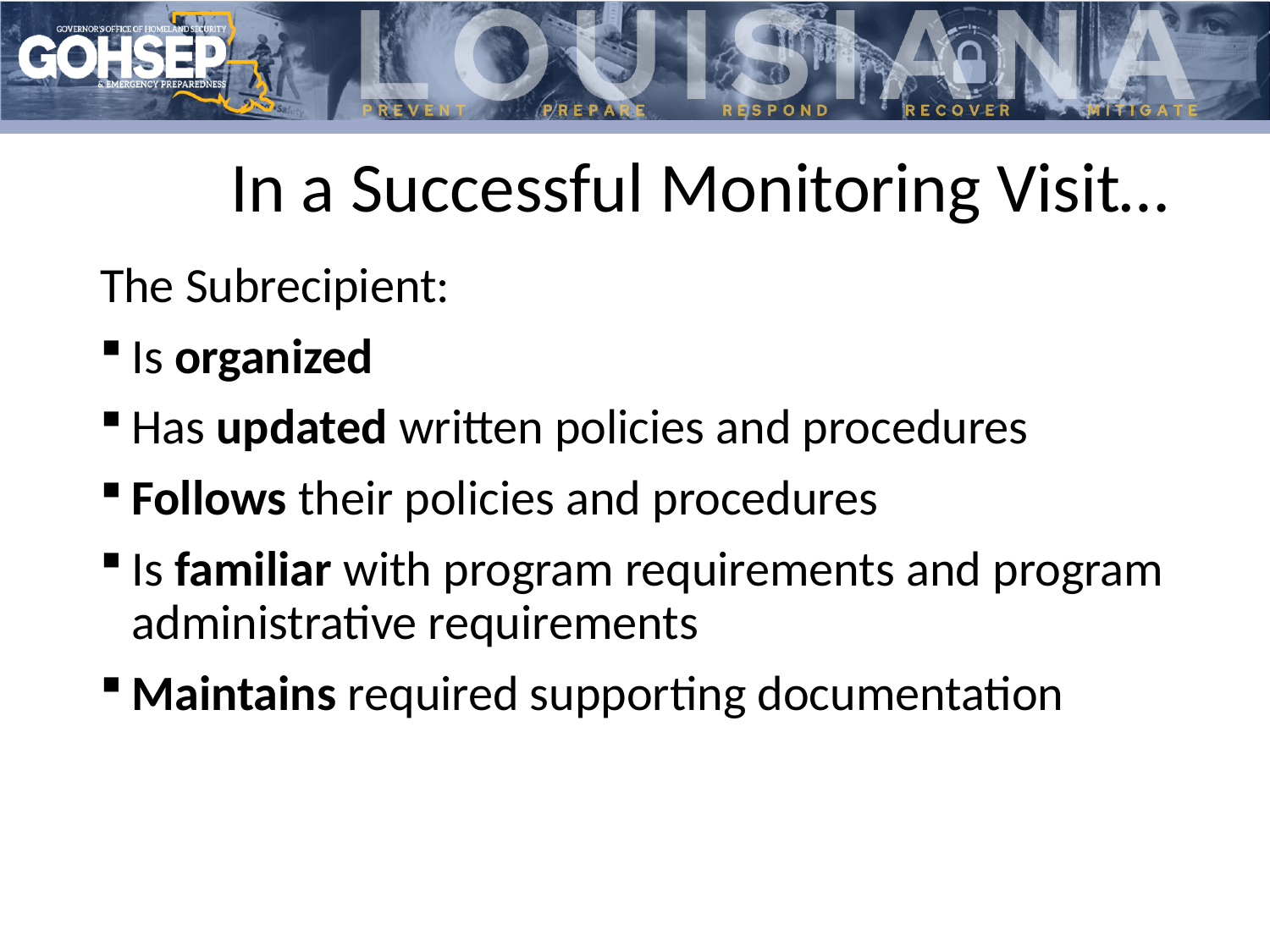

# In a Successful Monitoring Visit…
The Subrecipient:
Is organized
Has updated written policies and procedures
Follows their policies and procedures
Is familiar with program requirements and program administrative requirements
Maintains required supporting documentation